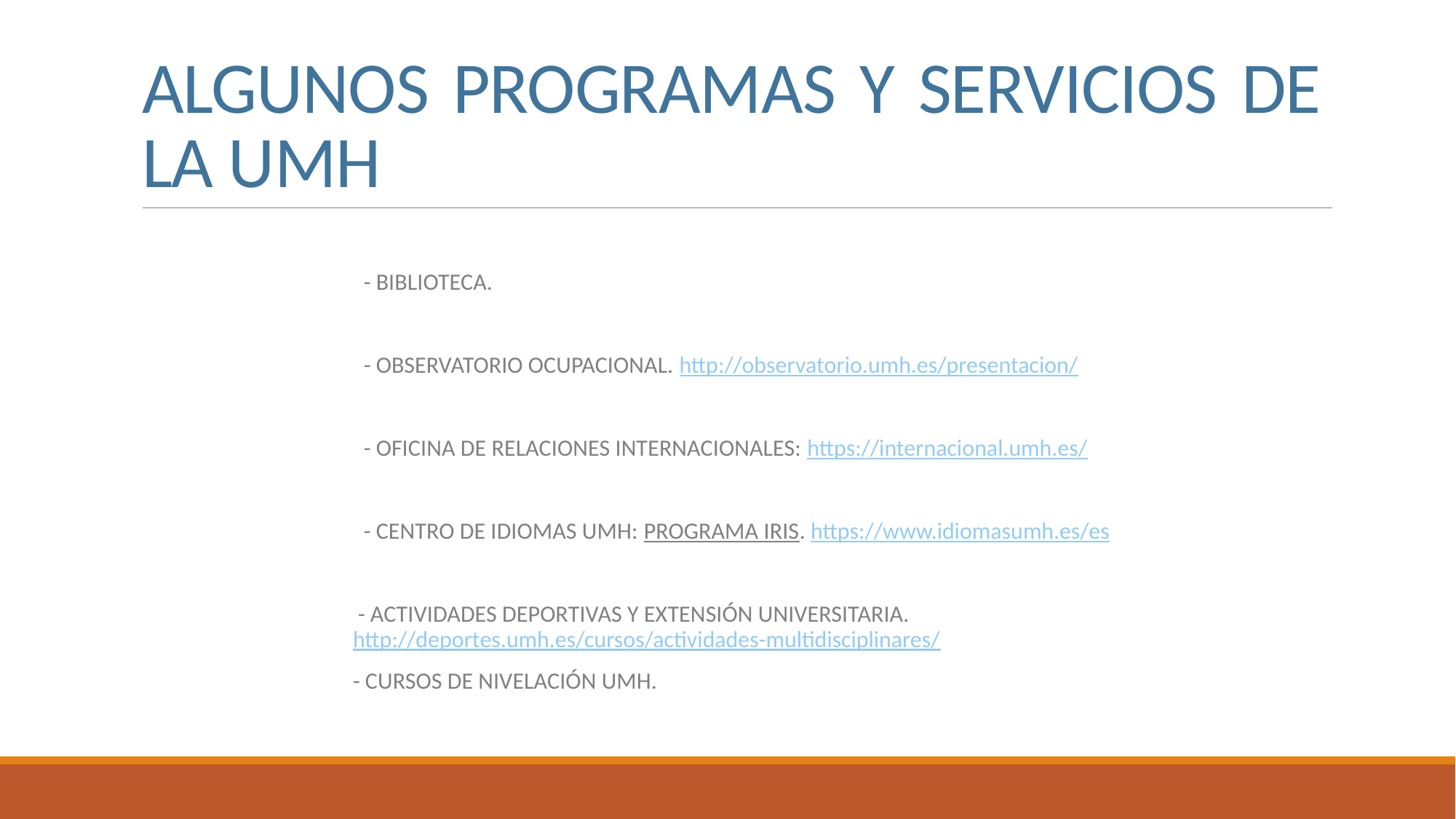

# ALGUNOS PROGRAMAS Y SERVICIOS DE LA UMH

- BIBLIOTECA.

- OBSERVATORIO OCUPACIONAL. http://observatorio.umh.es/presentacion/

- OFICINA DE RELACIONES INTERNACIONALES: https://internacional.umh.es/

- CENTRO DE IDIOMAS UMH: PROGRAMA IRIS. https://www.idiomasumh.es/es

 - ACTIVIDADES DEPORTIVAS Y EXTENSIÓN UNIVERSITARIA. http://deportes.umh.es/cursos/actividades-multidisciplinares/
- CURSOS DE NIVELACIÓN UMH.